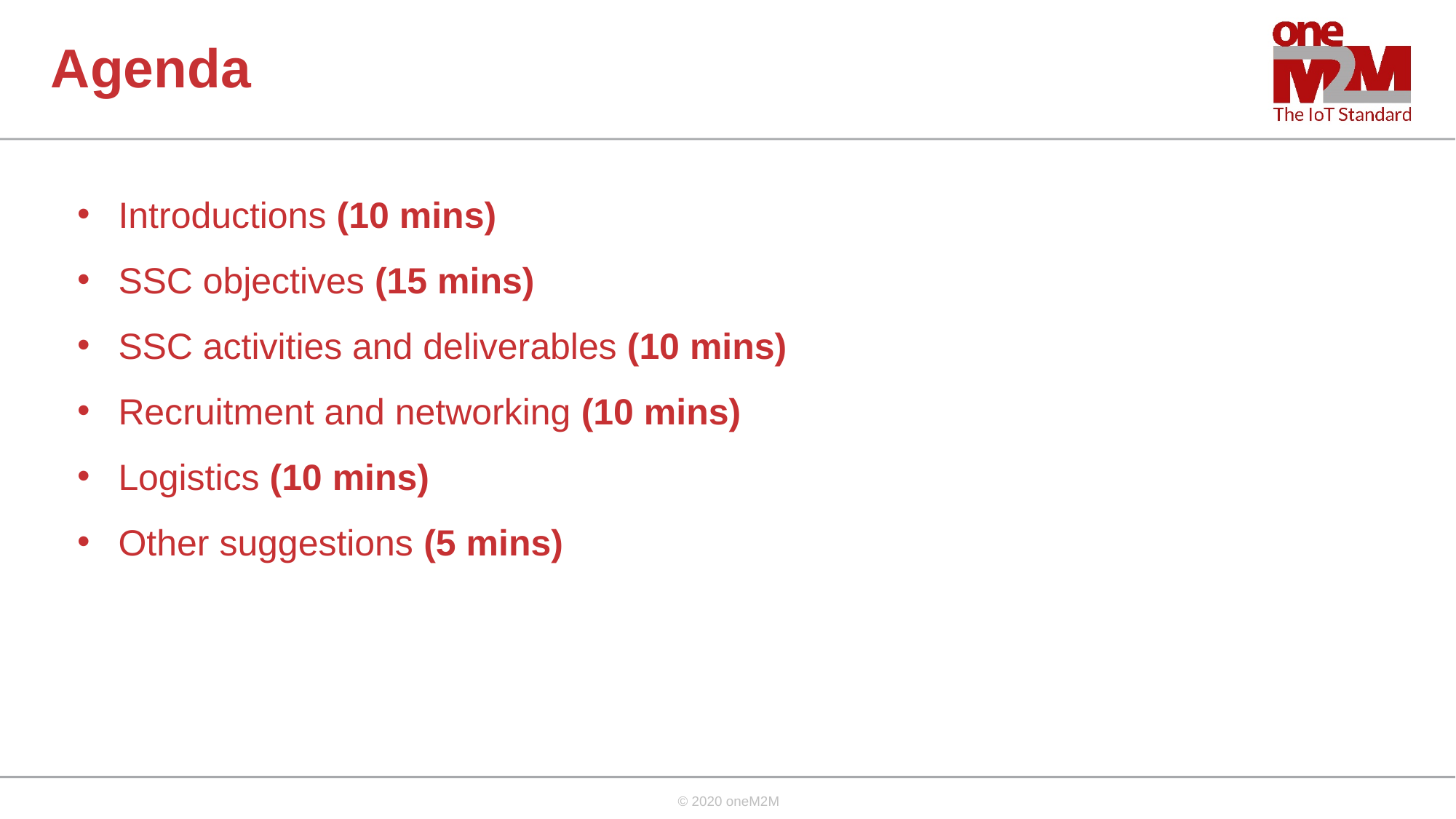

# Agenda
Introductions (10 mins)
SSC objectives (15 mins)
SSC activities and deliverables (10 mins)
Recruitment and networking (10 mins)
Logistics (10 mins)
Other suggestions (5 mins)